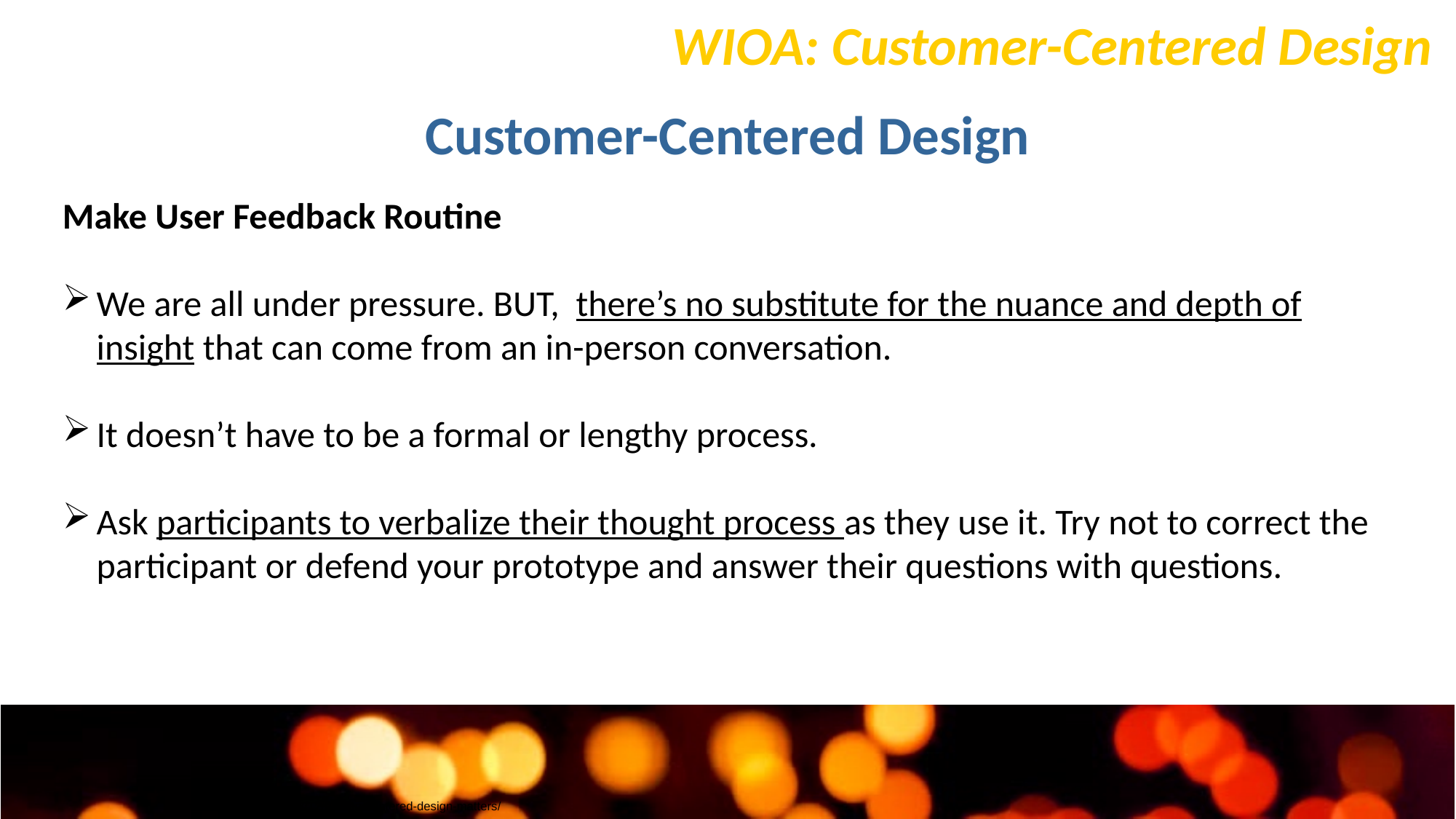

WIOA: Customer-Centered Design

Customer-Centered Design
Make User Feedback Routine

We are all under pressure. BUT,  there’s no substitute for the nuance and depth of insight that can come from an in-person conversation.

It doesn’t have to be a formal or lengthy process.

Ask participants to verbalize their thought process as they use it. Try not to correct the participant or defend your prototype and answer their questions with questions.
www.wired.com/2013/12/human-centered-design-matters/